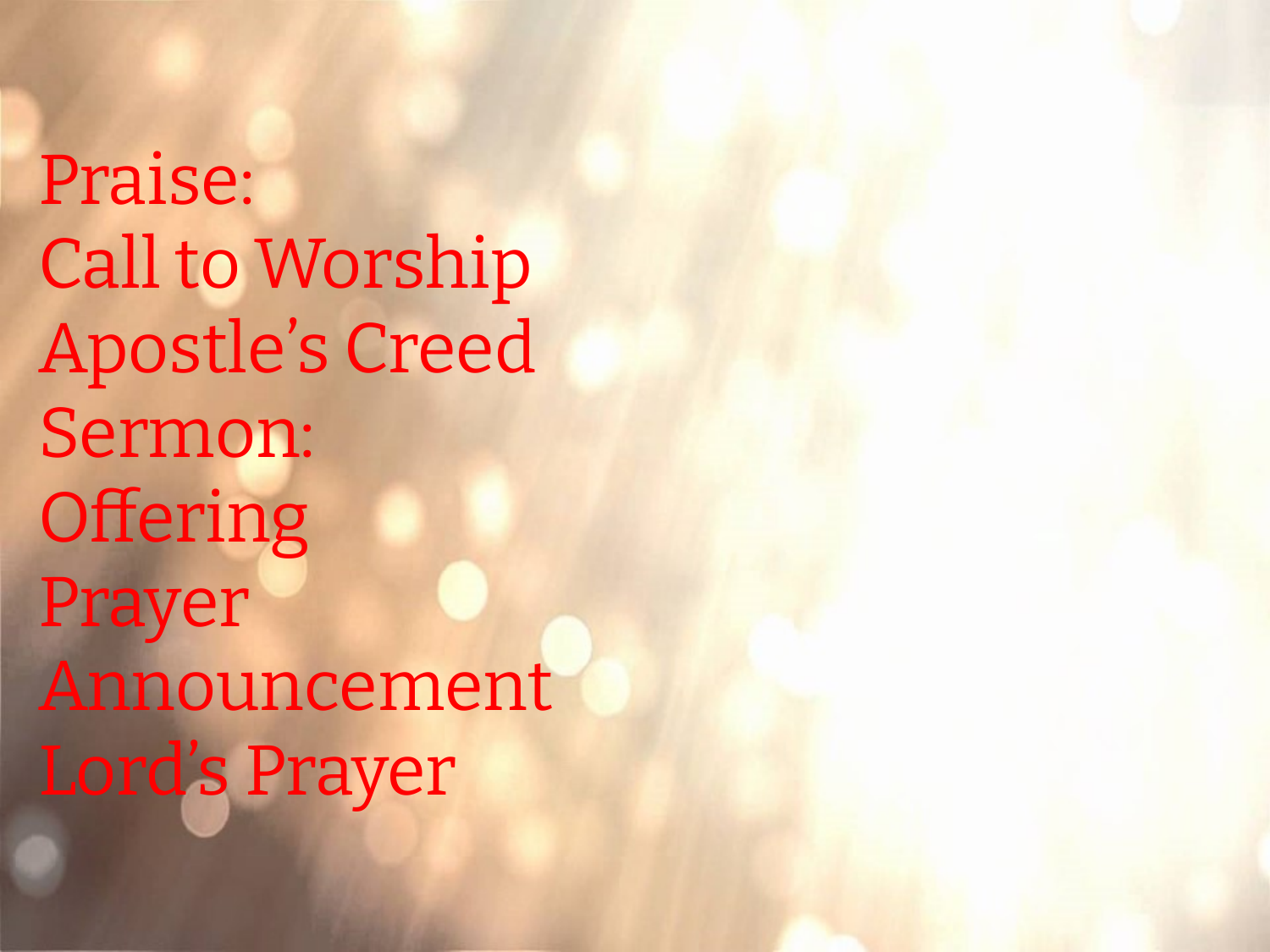

Praise:
Call to Worship
Apostle’s Creed
Sermon:
Offering
Prayer
Announcement
Lord’s Prayer